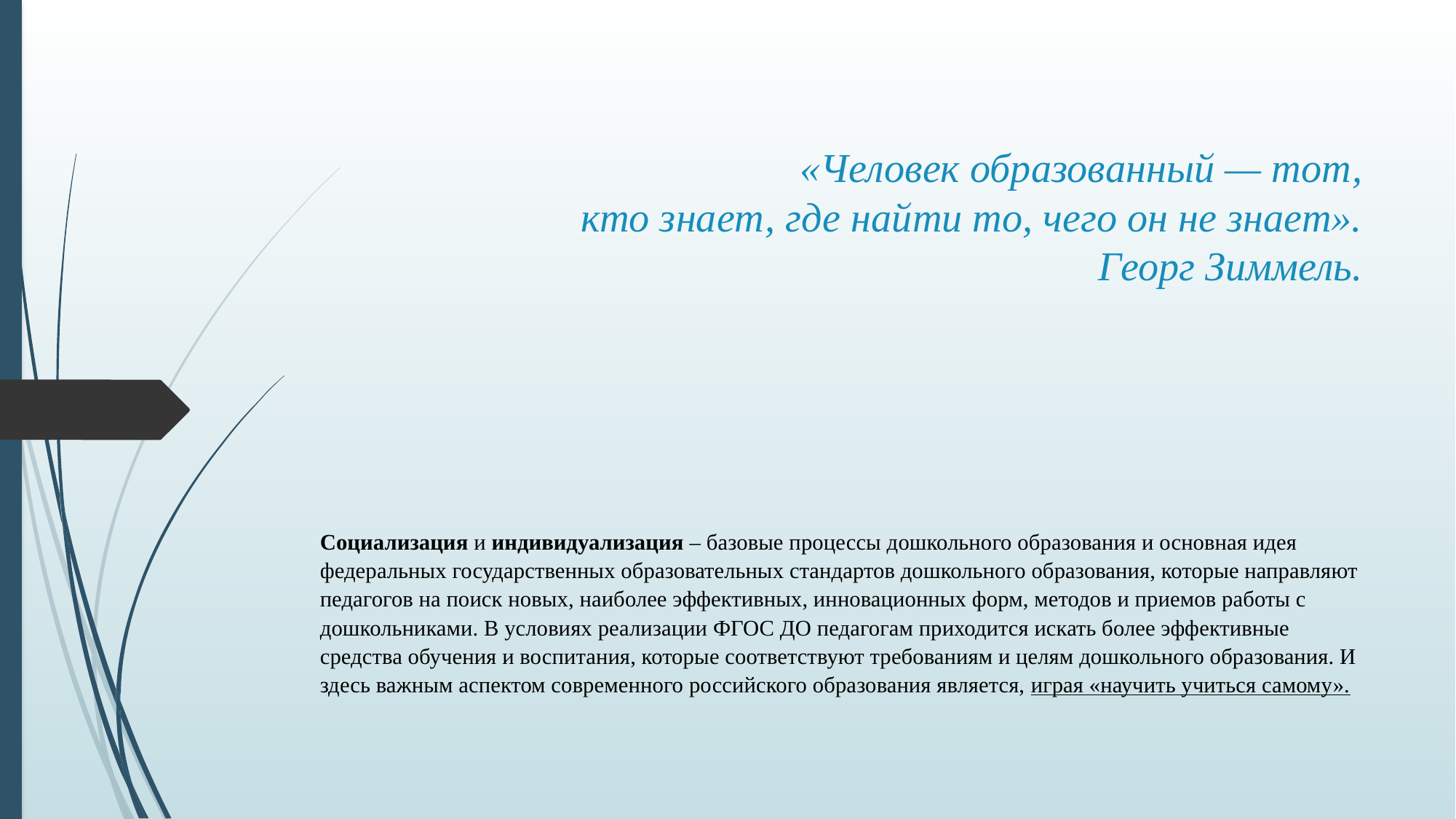

# «Человек образованный — тот, кто знает, где найти то, чего он не знает». Георг Зиммель.
Социализация и индивидуализация – базовые процессы дошкольного образования и основная идея федеральных государственных образовательных стандартов дошкольного образования, которые направляют педагогов на поиск новых, наиболее эффективных, инновационных форм, методов и приемов работы с дошкольниками. В условиях реализации ФГОС ДО педагогам приходится искать более эффективные средства обучения и воспитания, которые соответствуют требованиям и целям дошкольного образования. И здесь важным аспектом современного российского образования является, играя «научить учиться самому».